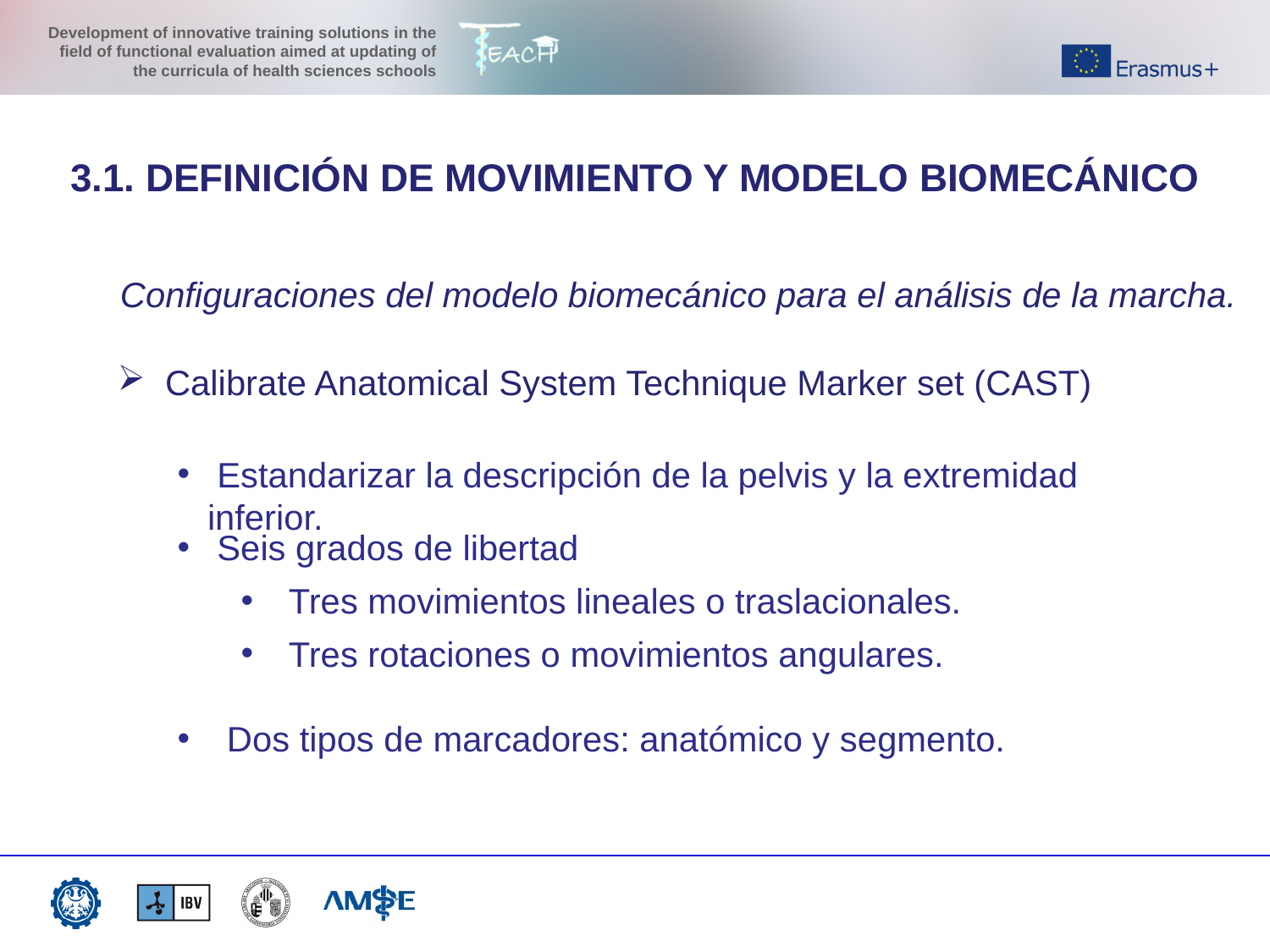

3.1. DEFINICIÓN DE MOVIMIENTO Y MODELO BIOMECÁNICO
Configuraciones del modelo biomecánico para el análisis de la marcha.

Calibrate Anatomical System Technique Marker set (CAST)
 Estandarizar la descripción de la pelvis y la extremidad inferior.
 Seis grados de libertad
Tres movimientos lineales o traslacionales.
Tres rotaciones o movimientos angulares.
  Dos tipos de marcadores: anatómico y segmento.